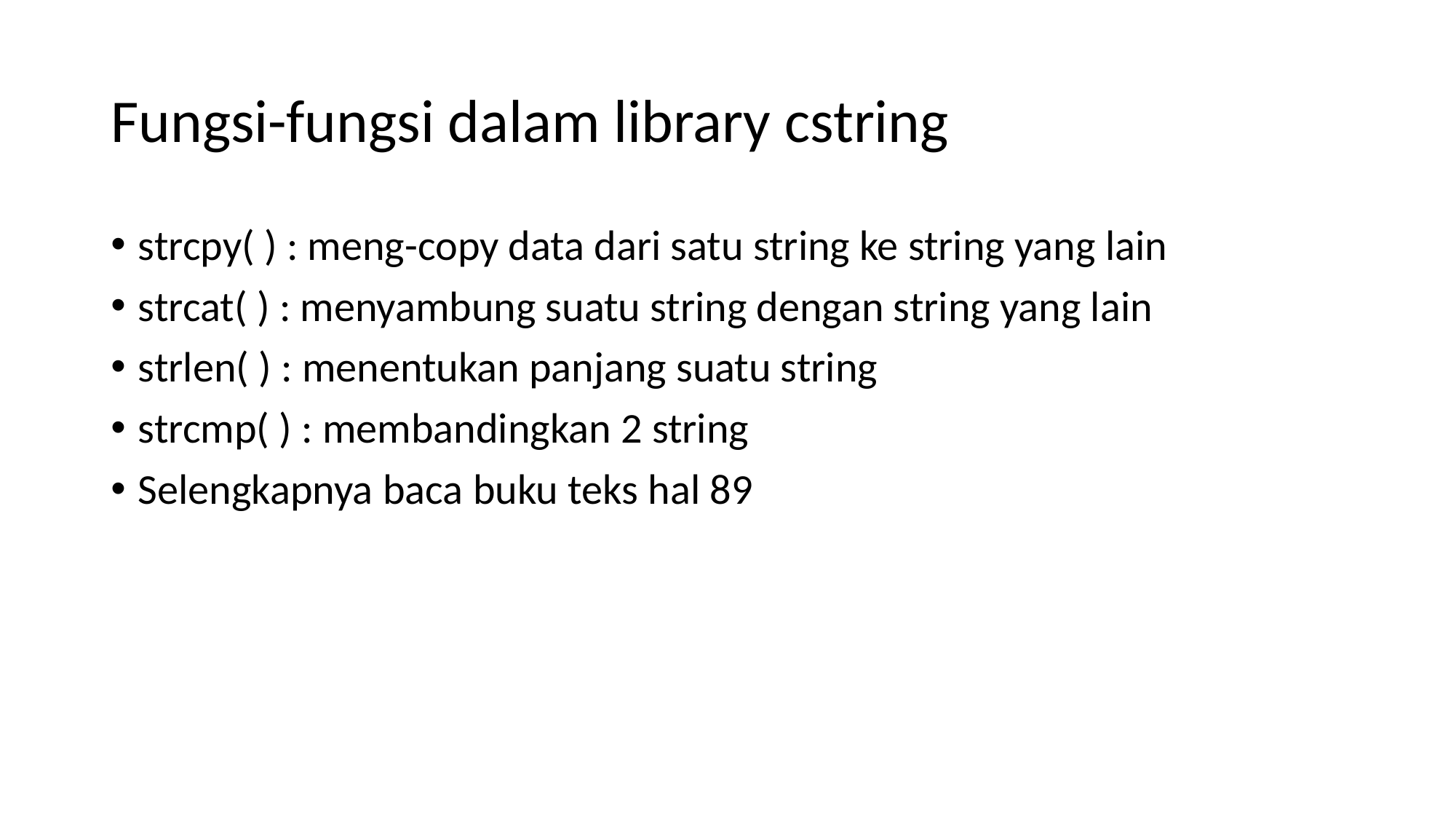

# Fungsi-fungsi dalam library cstring
strcpy( ) : meng-copy data dari satu string ke string yang lain
strcat( ) : menyambung suatu string dengan string yang lain
strlen( ) : menentukan panjang suatu string
strcmp( ) : membandingkan 2 string
Selengkapnya baca buku teks hal 89